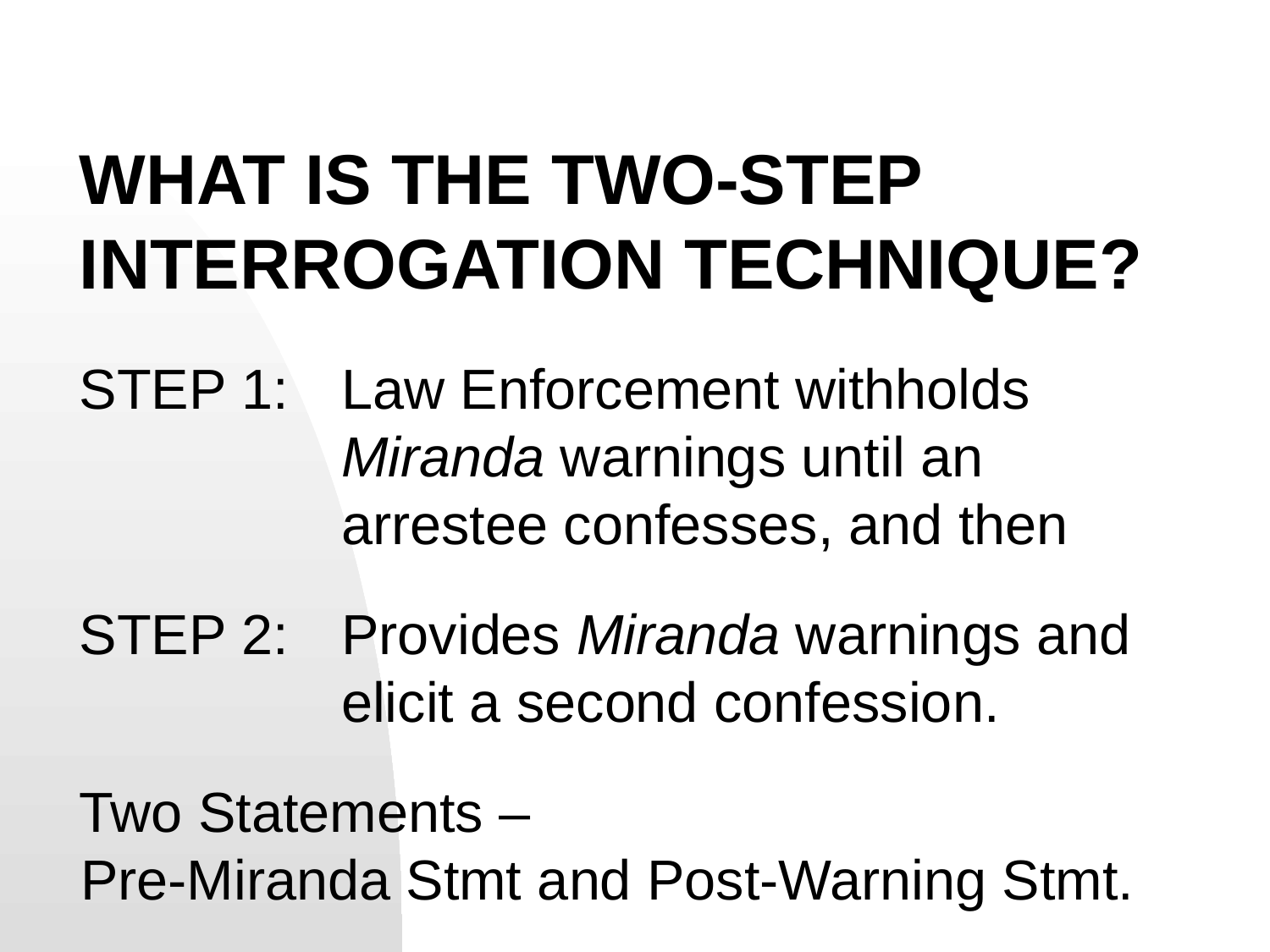

# What is the Two-steP interrogation technique?
STEP 1:	Law Enforcement withholds Miranda warnings until an arrestee confesses, and then
STEP 2:	Provides Miranda warnings and elicit a second confession.
Two Statements –
Pre-Miranda Stmt and Post-Warning Stmt.